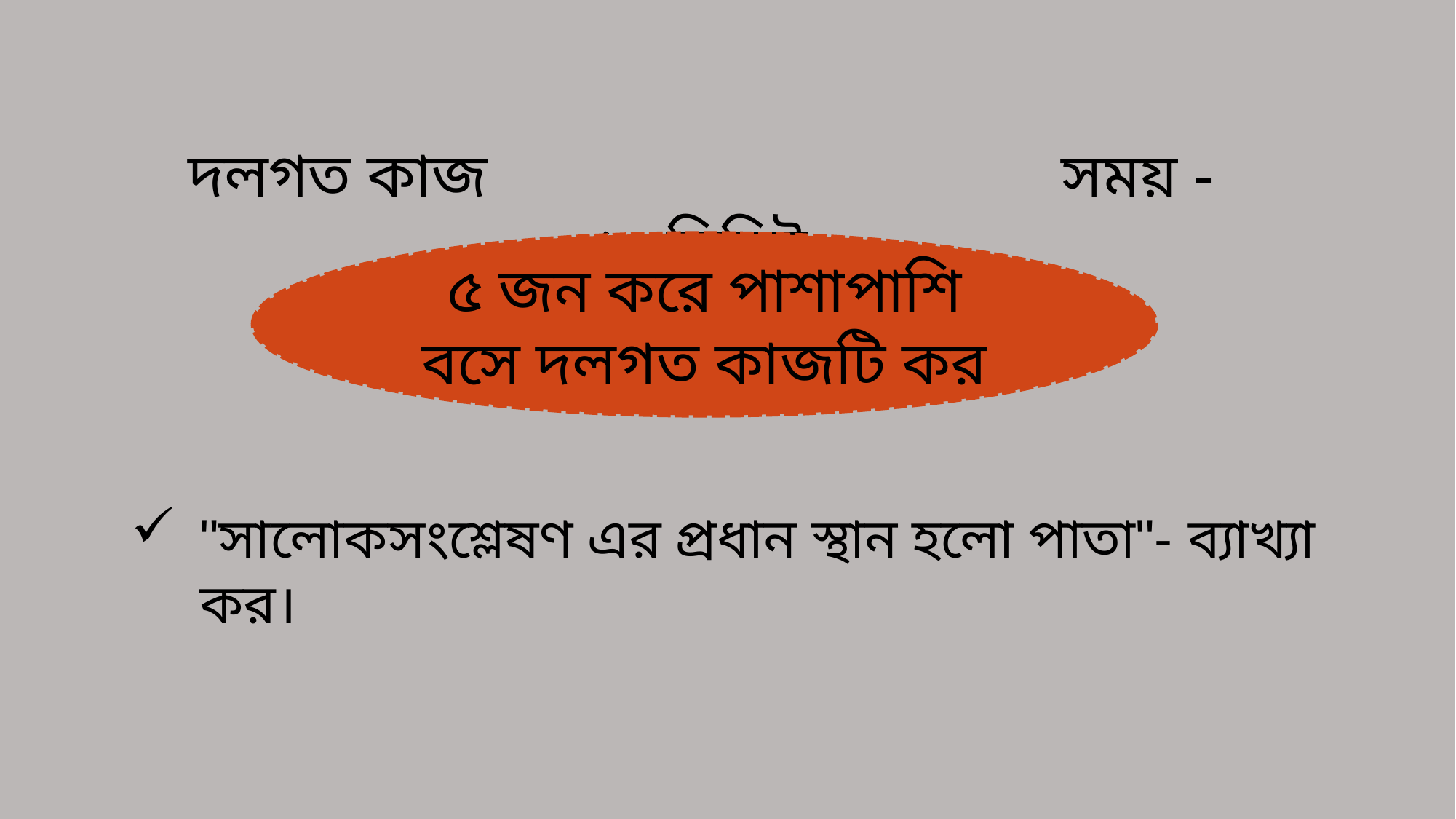

দলগত কাজ    					সময় -১০মিনিট
৫ জন করে পাশাপাশি বসে দলগত কাজটি কর
"সালোকসংশ্লেষণ এর প্রধান স্থান হলো পাতা"- ব্যাখ্যা কর।